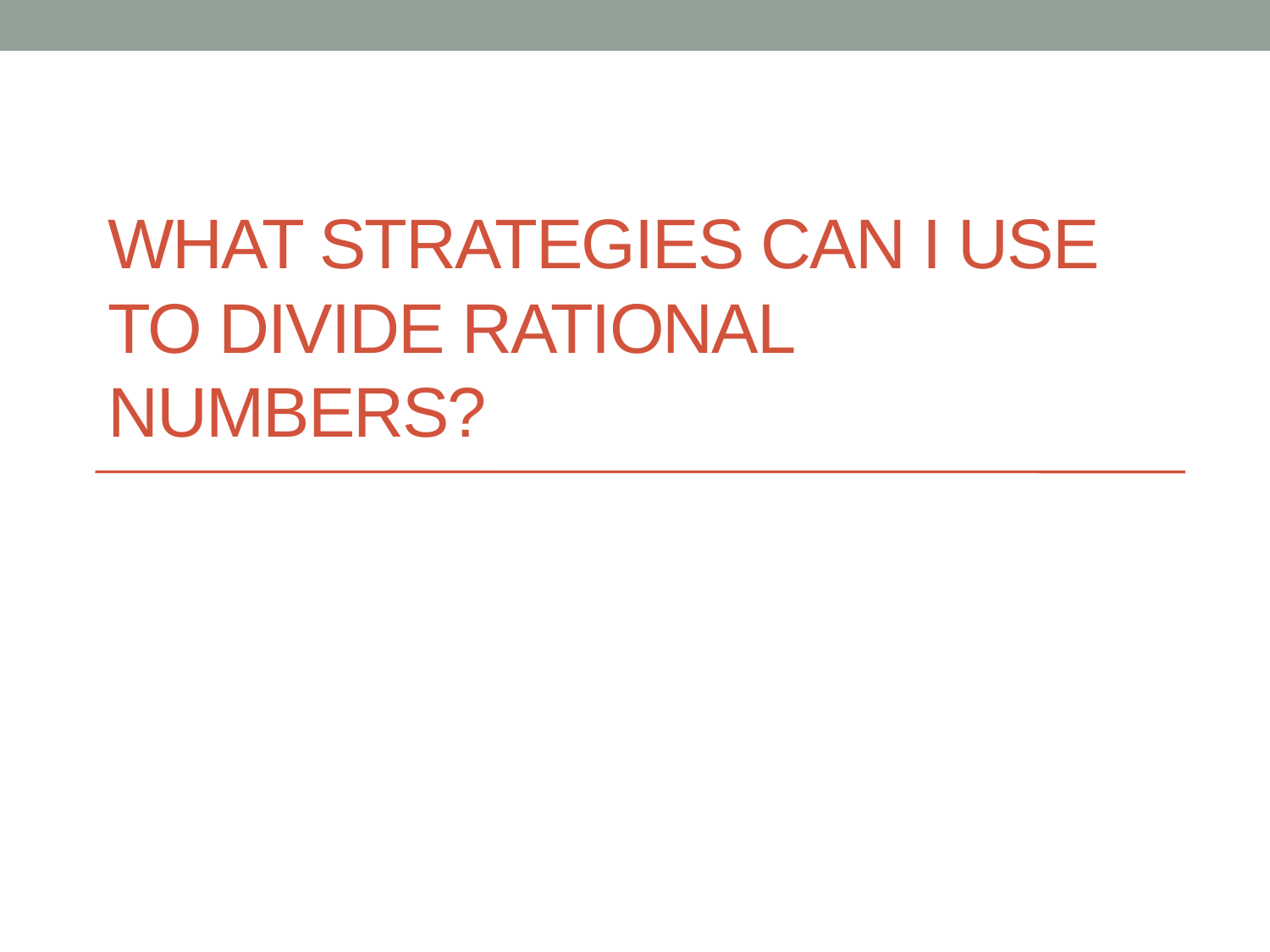

# What strategies can I use to divide rational numbers?